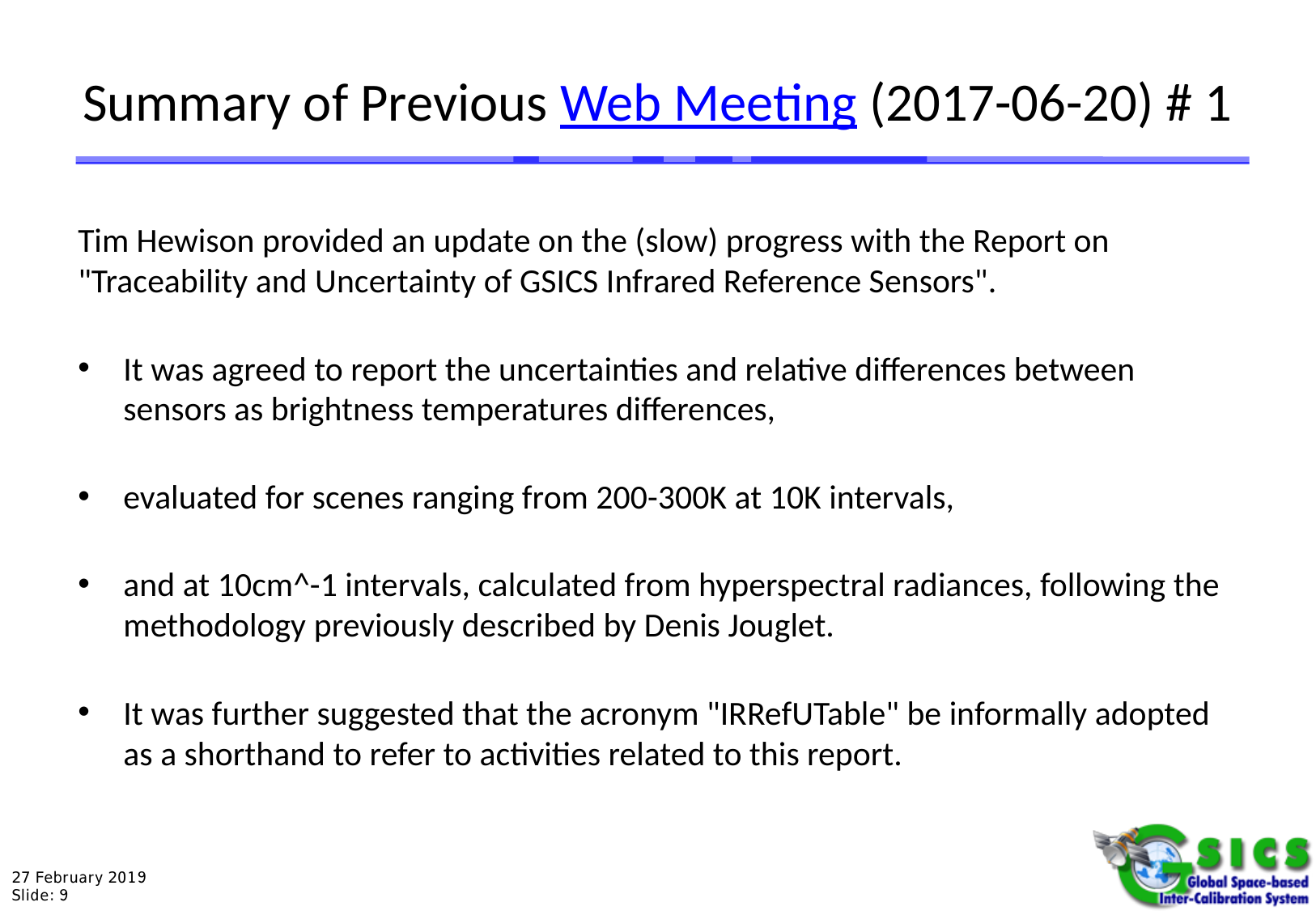

# Summary of Previous Web Meeting (2017-06-20) # 1
Tim Hewison provided an update on the (slow) progress with the Report on "Traceability and Uncertainty of GSICS Infrared Reference Sensors".
It was agreed to report the uncertainties and relative differences between sensors as brightness temperatures differences,
evaluated for scenes ranging from 200-300K at 10K intervals,
and at 10cm^-1 intervals, calculated from hyperspectral radiances, following the methodology previously described by Denis Jouglet.
It was further suggested that the acronym "IRRefUTable" be informally adopted as a shorthand to refer to activities related to this report.